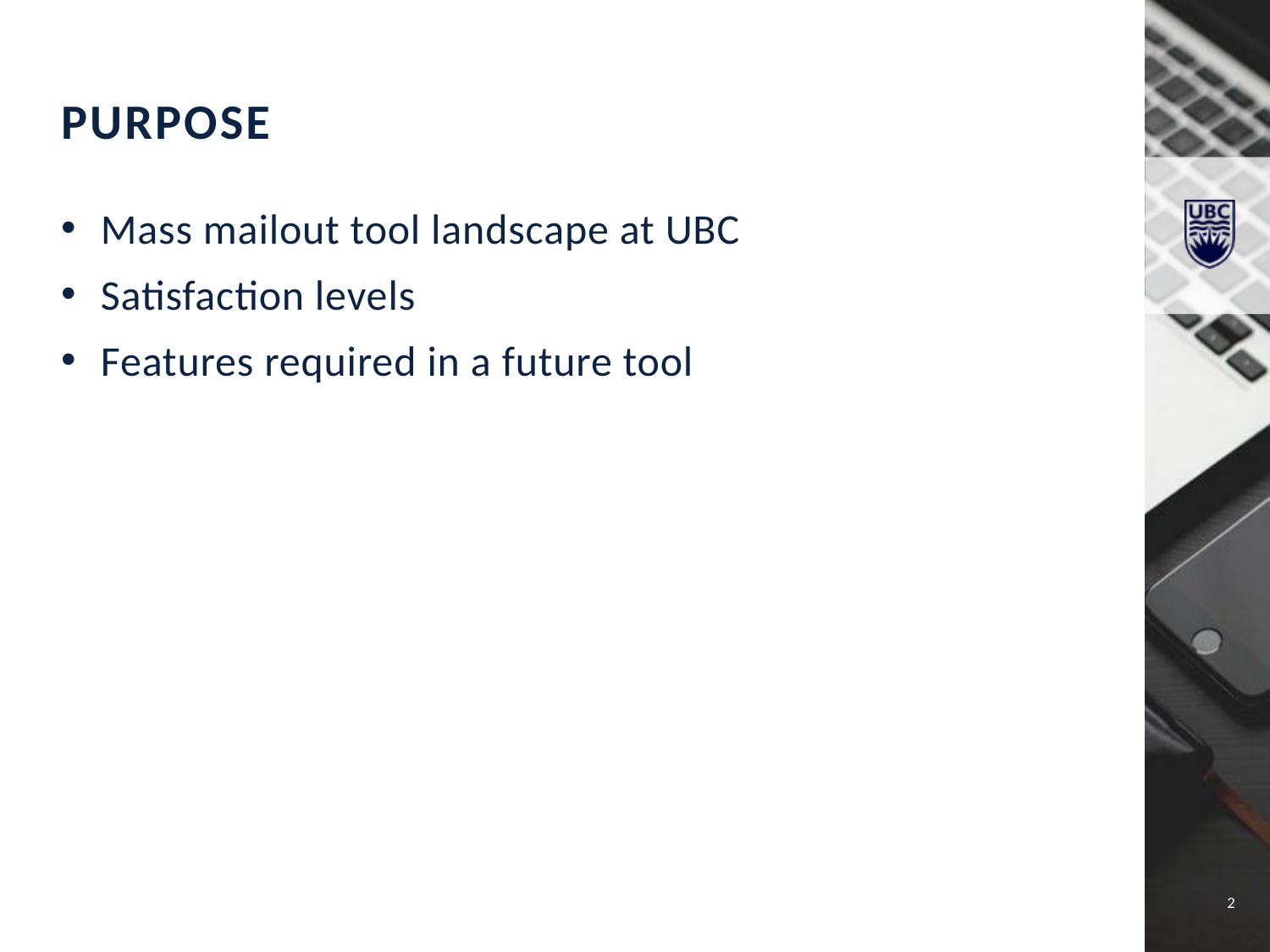

PURPOSE
Mass mailout tool landscape at UBC
Satisfaction levels
Features required in a future tool